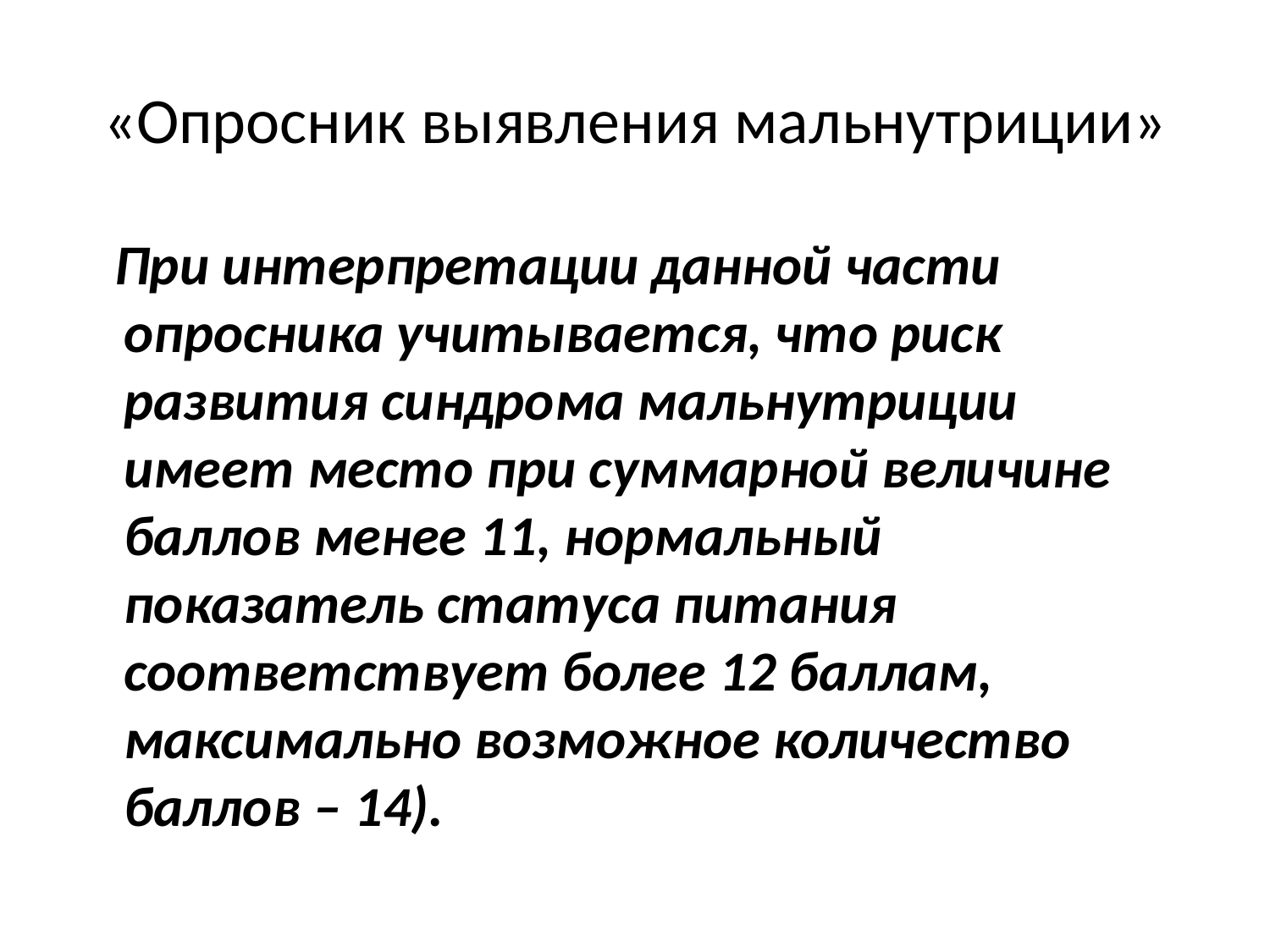

# «Опросник выявления мальнутриции»
   При интерпретации данной части опросника учитывается, что риск развития синдрома мальнутриции имеет место при суммарной величине баллов менее 11, нормальный показатель статуса питания соответствует более 12 баллам, максимально возможное количество баллов – 14).